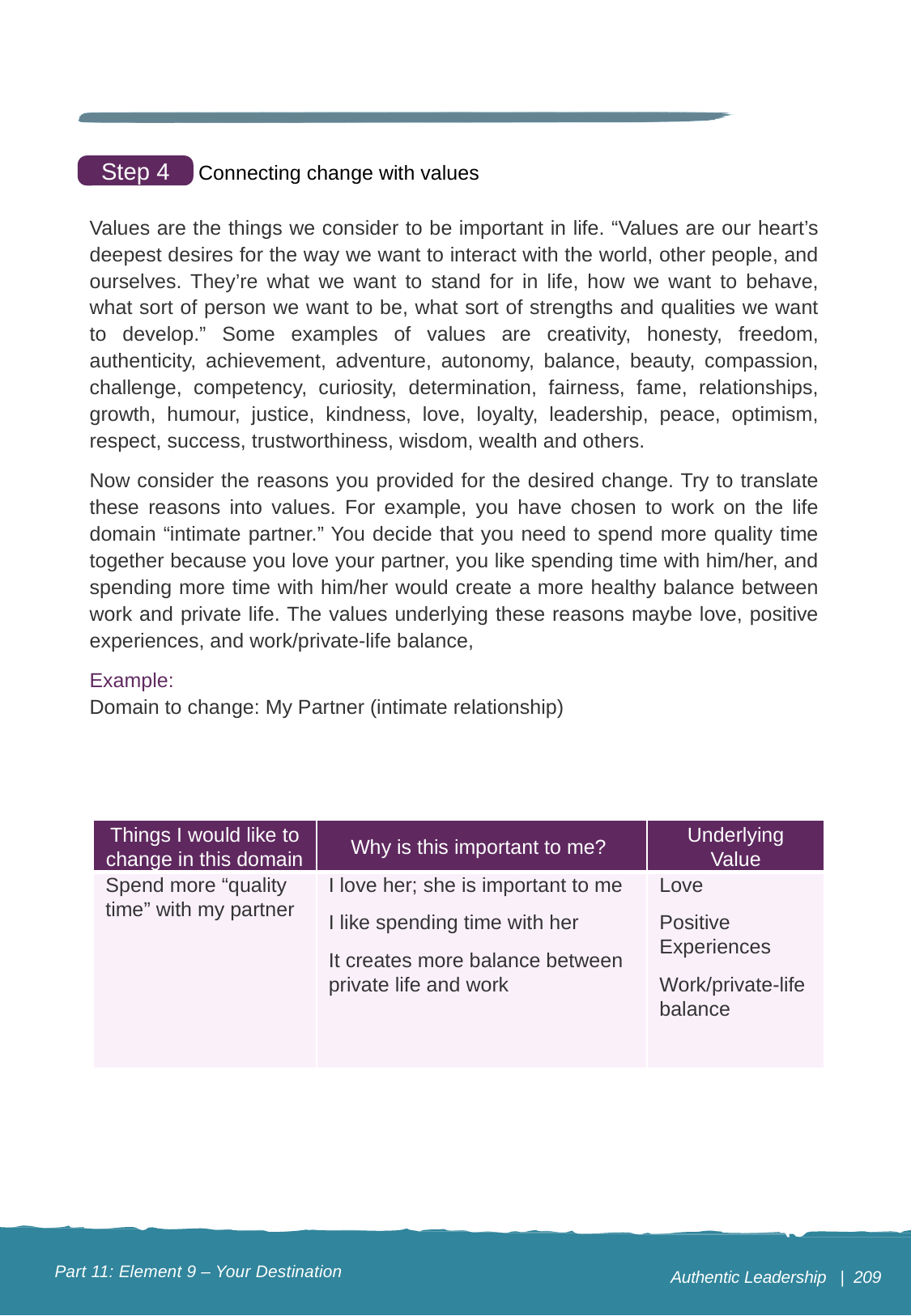

Connecting change with values
Step 4
Values are the things we consider to be important in life. “Values are our heart’s deepest desires for the way we want to interact with the world, other people, and ourselves. They’re what we want to stand for in life, how we want to behave, what sort of person we want to be, what sort of strengths and qualities we want to develop.” Some examples of values are creativity, honesty, freedom, authenticity, achievement, adventure, autonomy, balance, beauty, compassion, challenge, competency, curiosity, determination, fairness, fame, relationships, growth, humour, justice, kindness, love, loyalty, leadership, peace, optimism, respect, success, trustworthiness, wisdom, wealth and others.
Now consider the reasons you provided for the desired change. Try to translate these reasons into values. For example, you have chosen to work on the life domain “intimate partner.” You decide that you need to spend more quality time together because you love your partner, you like spending time with him/her, and spending more time with him/her would create a more healthy balance between work and private life. The values underlying these reasons maybe love, positive experiences, and work/private-life balance,
Example:
Domain to change: My Partner (intimate relationship)
| Things I would like to change in this domain | Why is this important to me? | Underlying Value |
| --- | --- | --- |
| Spend more “quality time” with my partner | I love her; she is important to me I like spending time with her It creates more balance between private life and work | Love Positive Experiences Work/private-life balance |
Part 11: Element 9 – Your Destination